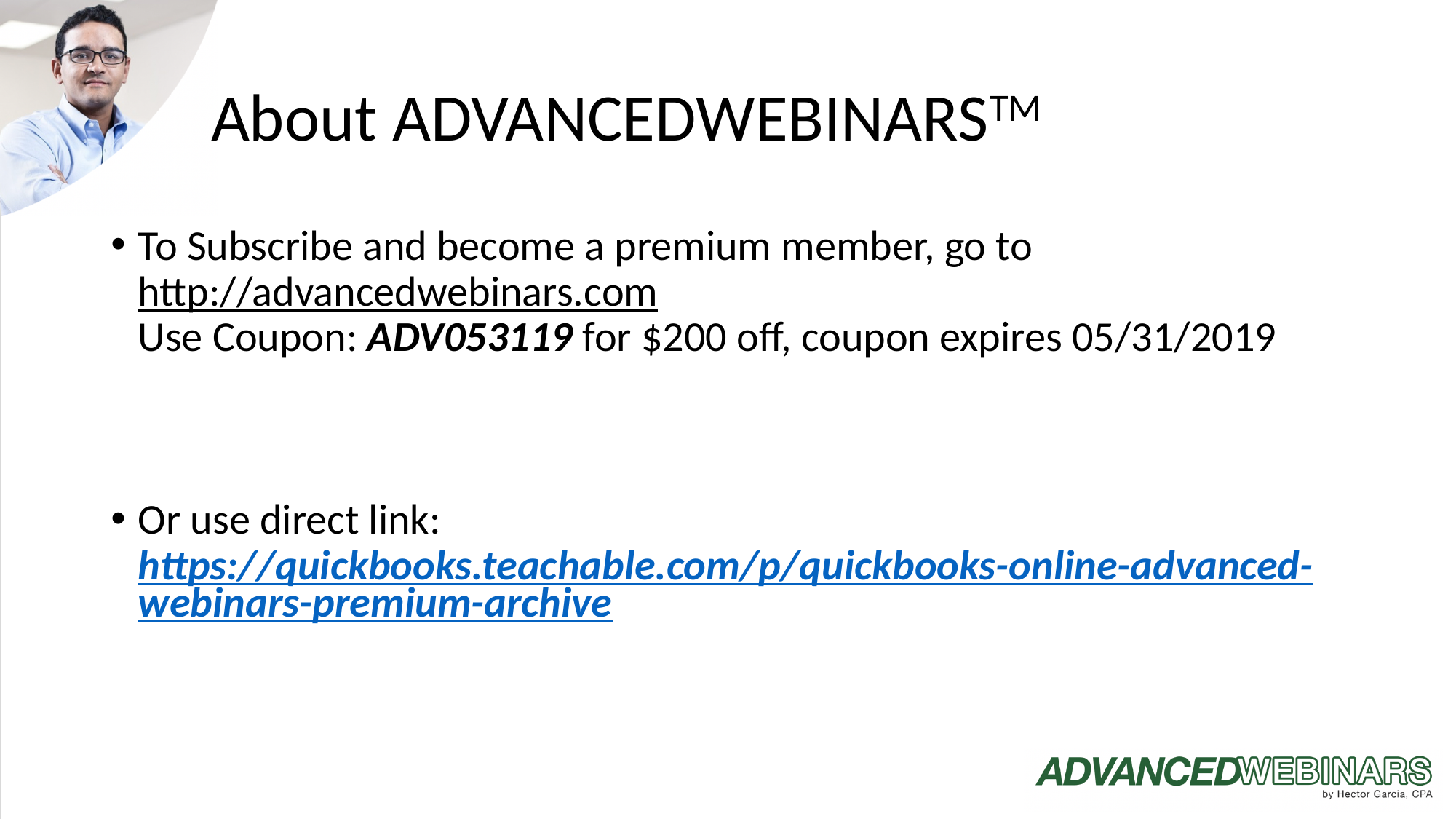

# About ADVANCEDWEBINARSTM
To Subscribe and become a premium member, go to http://advancedwebinars.com
Use Coupon: ADV053119 for $200 off, coupon expires 05/31/2019

Or use direct link:
https://quickbooks.teachable.com/p/quickbooks-online-advanced-webinars-premium-archive